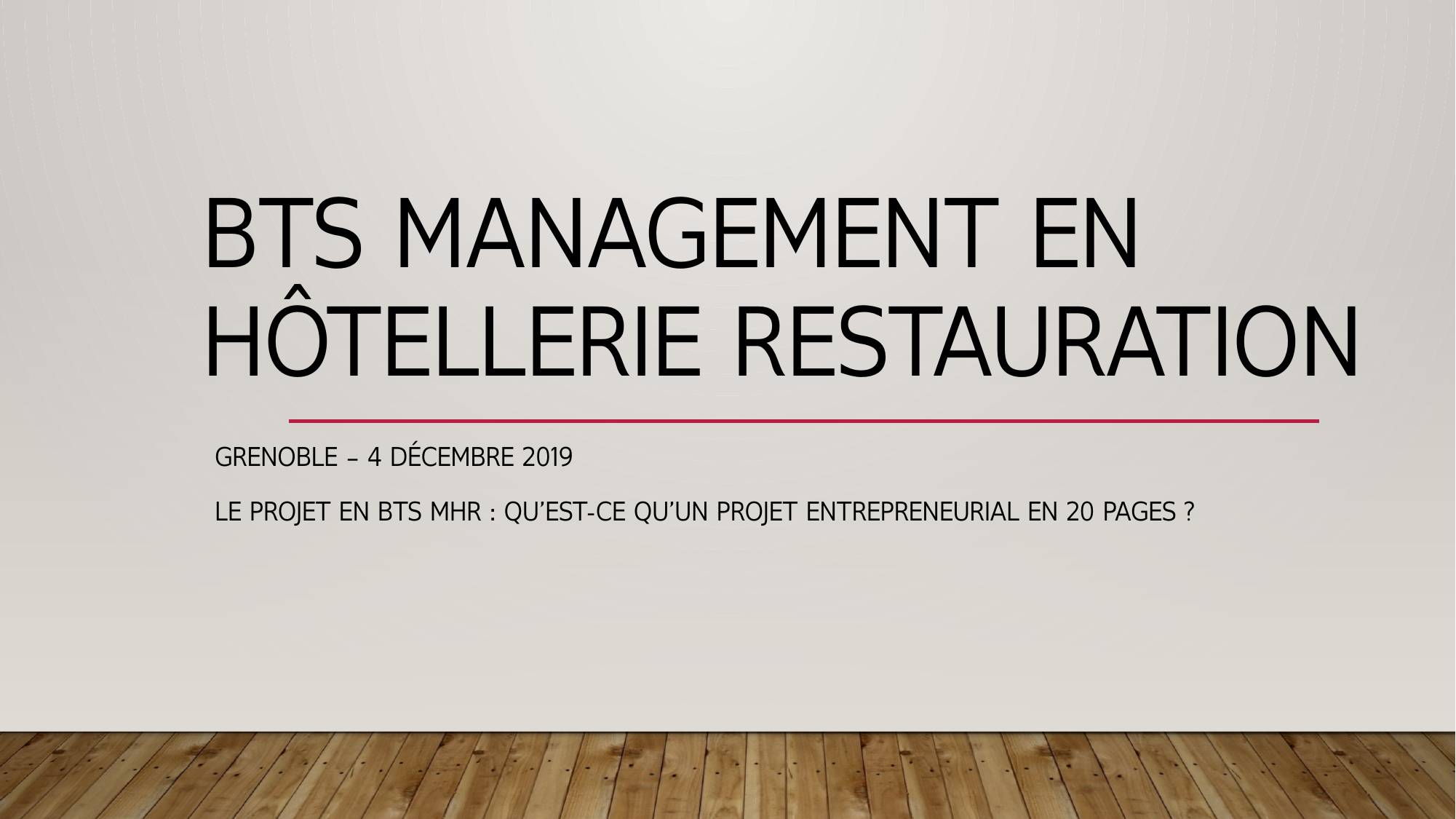

# Bts Management EN Hôtellerie Restauration
GRENOBLE – 4 DÉCEMBRE 2019
Le projet en BTS MHR : qu’est-ce qu’UN PROJET ENTREPRENEURIAL EN 20 PAGES ?